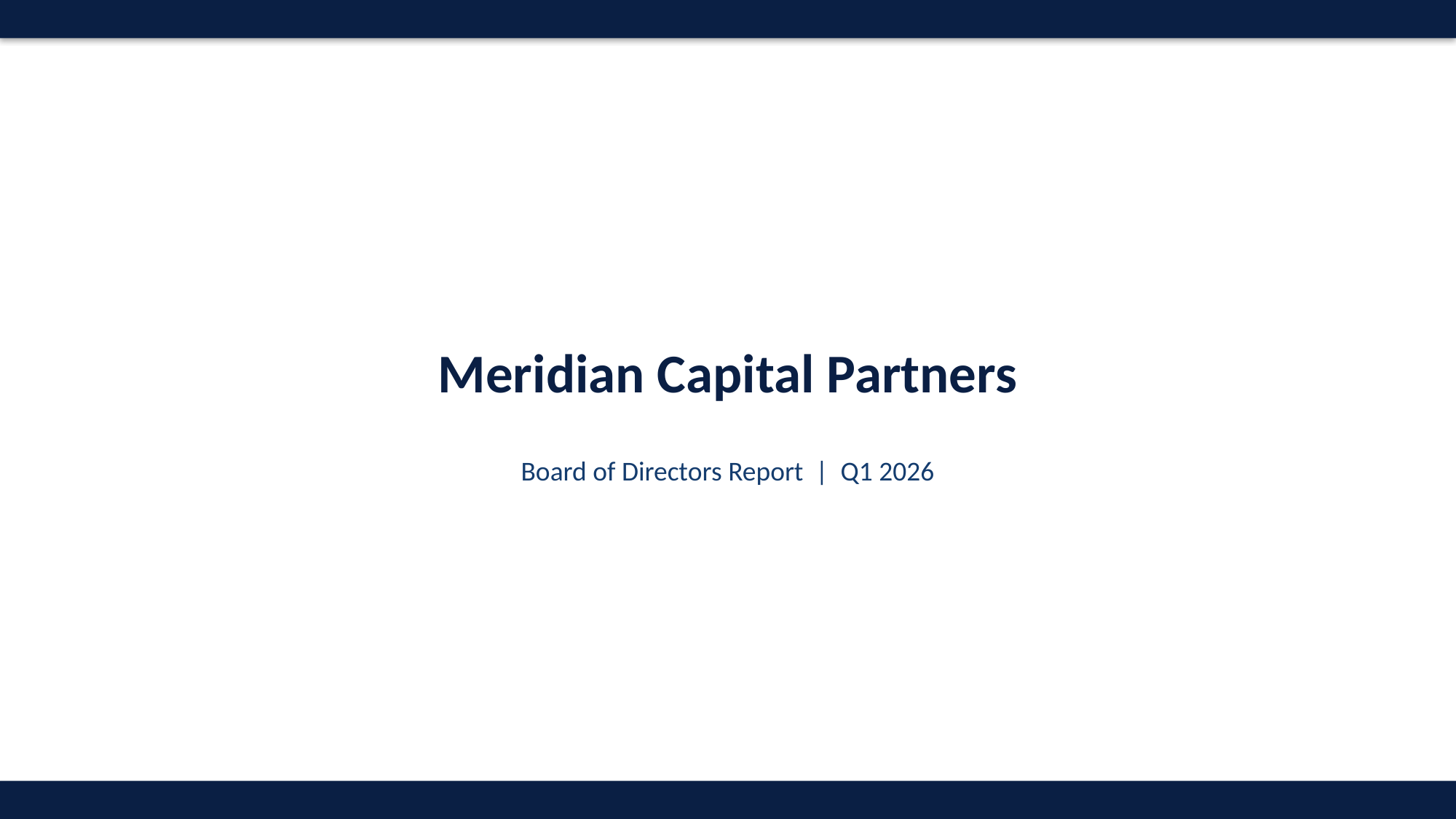

# Meridian Capital Partners
Board of Directors Report  |  Q1 2026